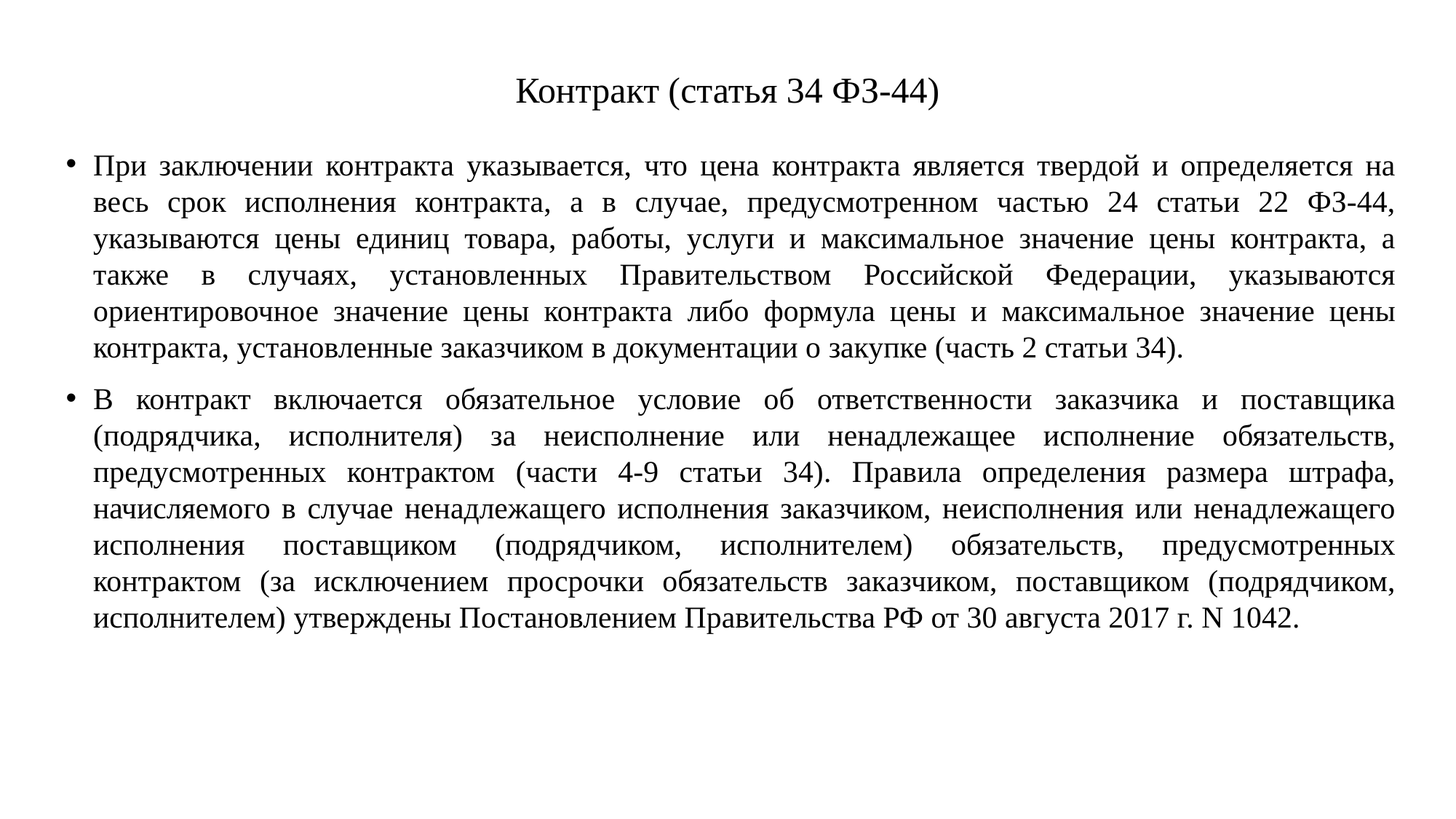

# Контракт (статья 34 ФЗ-44)
При заключении контракта указывается, что цена контракта является твердой и определяется на весь срок исполнения контракта, а в случае, предусмотренном частью 24 статьи 22 ФЗ-44, указываются цены единиц товара, работы, услуги и максимальное значение цены контракта, а также в случаях, установленных Правительством Российской Федерации, указываются ориентировочное значение цены контракта либо формула цены и максимальное значение цены контракта, установленные заказчиком в документации о закупке (часть 2 статьи 34).
В контракт включается обязательное условие об ответственности заказчика и поставщика (подрядчика, исполнителя) за неисполнение или ненадлежащее исполнение обязательств, предусмотренных контрактом (части 4-9 статьи 34). Правила определения размера штрафа, начисляемого в случае ненадлежащего исполнения заказчиком, неисполнения или ненадлежащего исполнения поставщиком (подрядчиком, исполнителем) обязательств, предусмотренных контрактом (за исключением просрочки обязательств заказчиком, поставщиком (подрядчиком, исполнителем) утверждены Постановлением Правительства РФ от 30 августа 2017 г. N 1042.